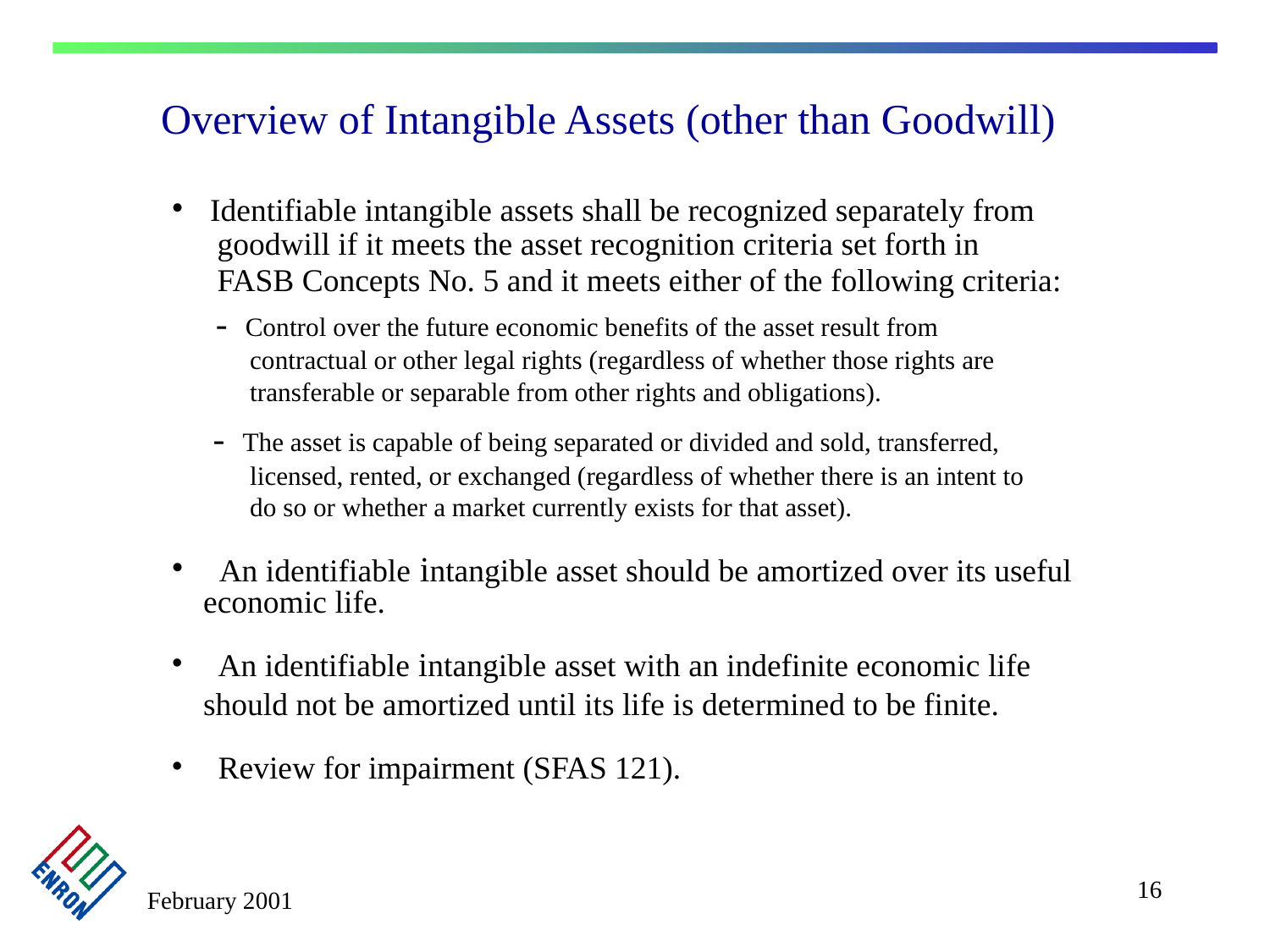

# Overview of Intangible Assets (other than Goodwill)
 Identifiable intangible assets shall be recognized separately from
  goodwill if it meets the asset recognition criteria set forth in
  FASB Concepts No. 5 and it meets either of the following criteria:
     -  Control over the future economic benefits of the asset result from
            contractual or other legal rights (regardless of whether those rights are
            transferable or separable from other rights and obligations).
      -  The asset is capable of being separated or divided and sold, transferred,
            licensed, rented, or exchanged (regardless of whether there is an intent to
            do so or whether a market currently exists for that asset).
  An identifiable intangible asset should be amortized over its useful
    economic life.
  An identifiable intangible asset with an indefinite economic life
    should not be amortized until its life is determined to be finite.
  Review for impairment (SFAS 121).

16